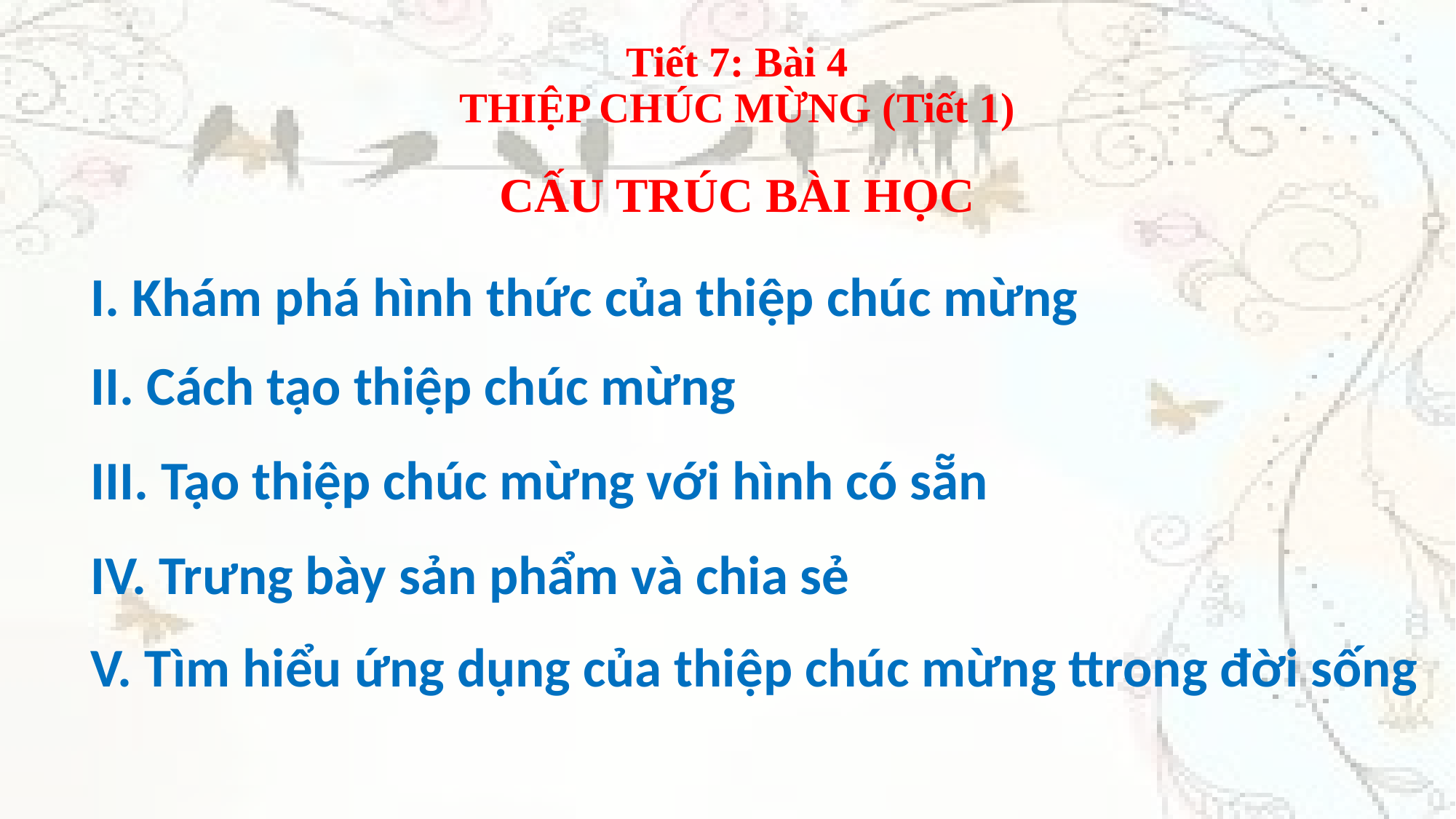

Tiết 7: Bài 4
THIỆP CHÚC MỪNG (Tiết 1)
CẤU TRÚC BÀI HỌC
I. Khám phá hình thức của thiệp chúc mừng
II. Cách tạo thiệp chúc mừng
III. Tạo thiệp chúc mừng với hình có sẵn
IV. Trưng bày sản phẩm và chia sẻ
V. Tìm hiểu ứng dụng của thiệp chúc mừng ttrong đời sống